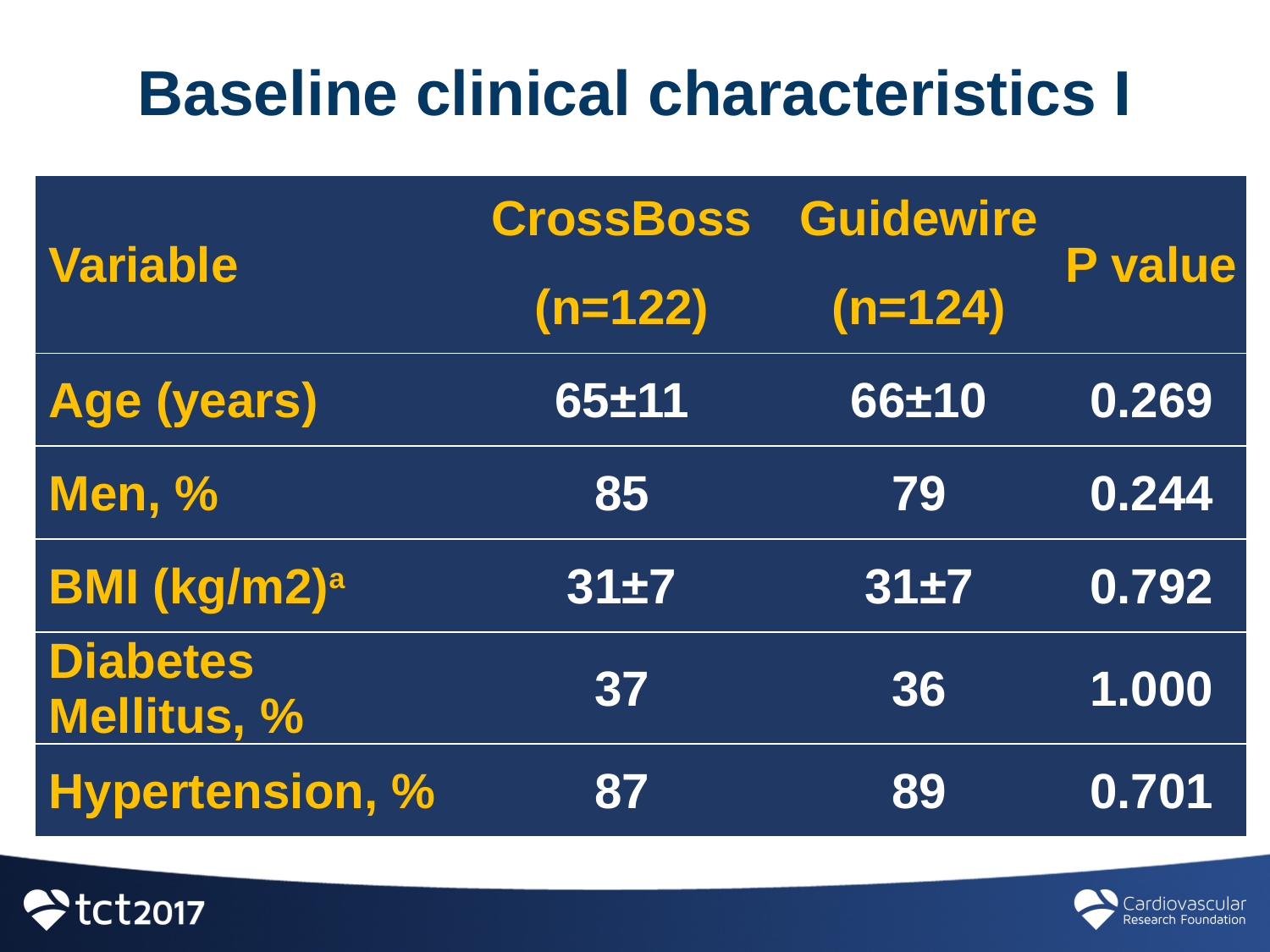

# Baseline clinical characteristics I
| Variable | CrossBoss | Guidewire | P value |
| --- | --- | --- | --- |
|  | (n=122) | (n=124) |  |
| Age (years) | 65±11 | 66±10 | 0.269 |
| Men, % | 85 | 79 | 0.244 |
| BMI (kg/m2)a | 31±7 | 31±7 | 0.792 |
| Diabetes Mellitus, % | 37 | 36 | 1.000 |
| Hypertension, % | 87 | 89 | 0.701 |